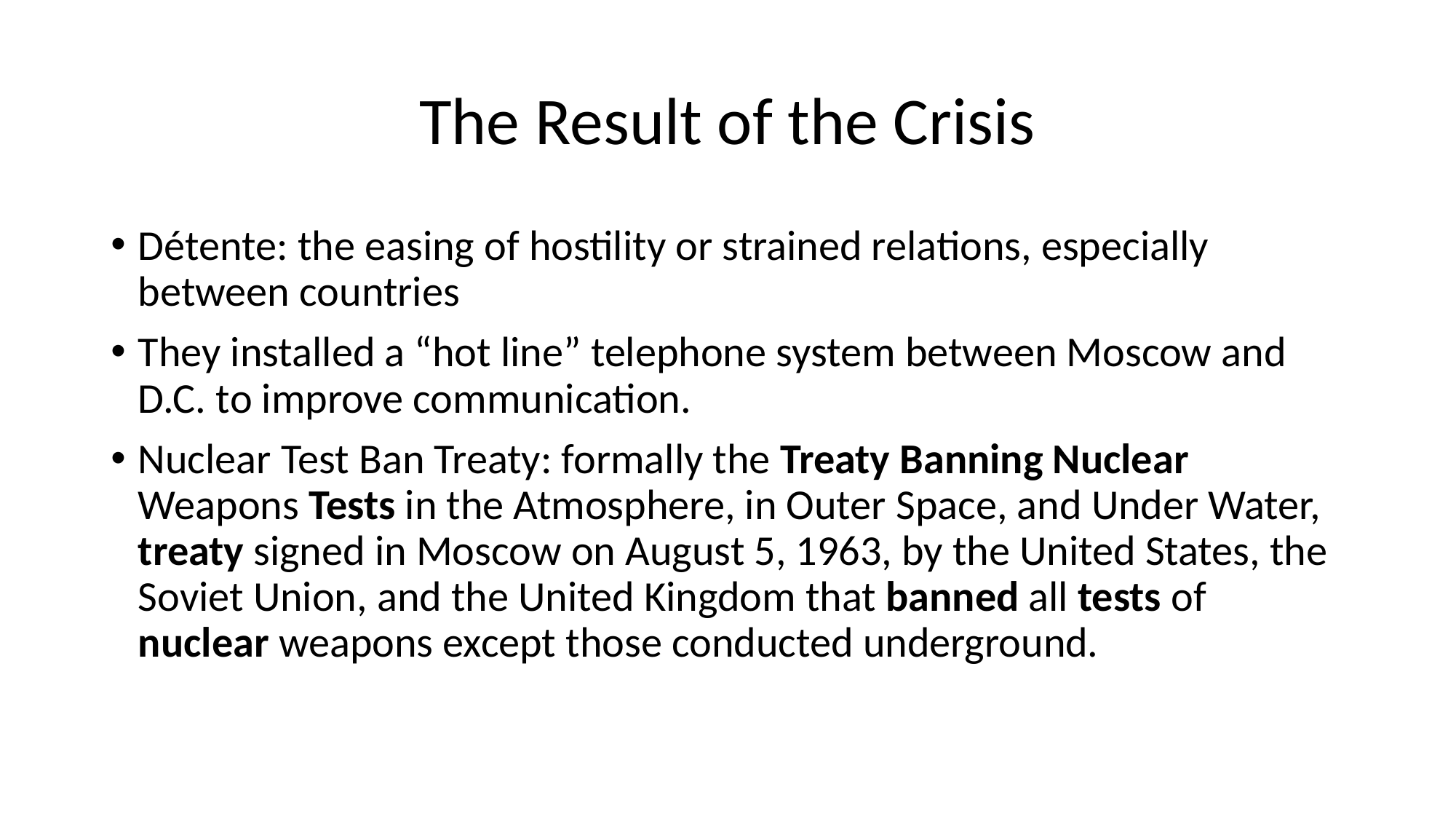

# The Result of the Crisis
Détente: the easing of hostility or strained relations, especially between countries
They installed a “hot line” telephone system between Moscow and D.C. to improve communication.
Nuclear Test Ban Treaty: formally the Treaty Banning Nuclear Weapons Tests in the Atmosphere, in Outer Space, and Under Water, treaty signed in Moscow on August 5, 1963, by the United States, the Soviet Union, and the United Kingdom that banned all tests of nuclear weapons except those conducted underground.